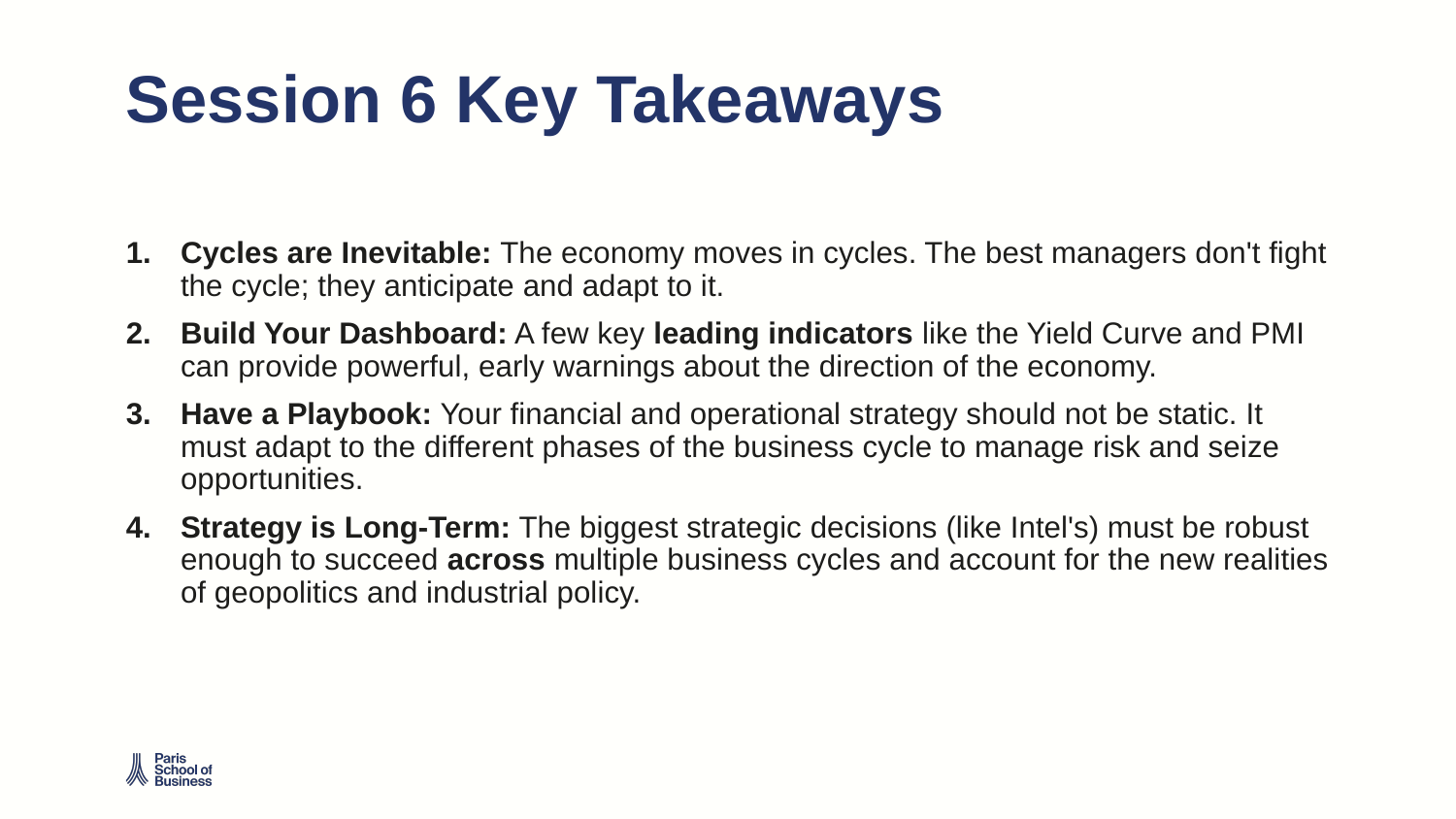

# Session 6 Key Takeaways
Cycles are Inevitable: The economy moves in cycles. The best managers don't fight the cycle; they anticipate and adapt to it.
Build Your Dashboard: A few key leading indicators like the Yield Curve and PMI can provide powerful, early warnings about the direction of the economy.
Have a Playbook: Your financial and operational strategy should not be static. It must adapt to the different phases of the business cycle to manage risk and seize opportunities.
Strategy is Long-Term: The biggest strategic decisions (like Intel's) must be robust enough to succeed across multiple business cycles and account for the new realities of geopolitics and industrial policy.